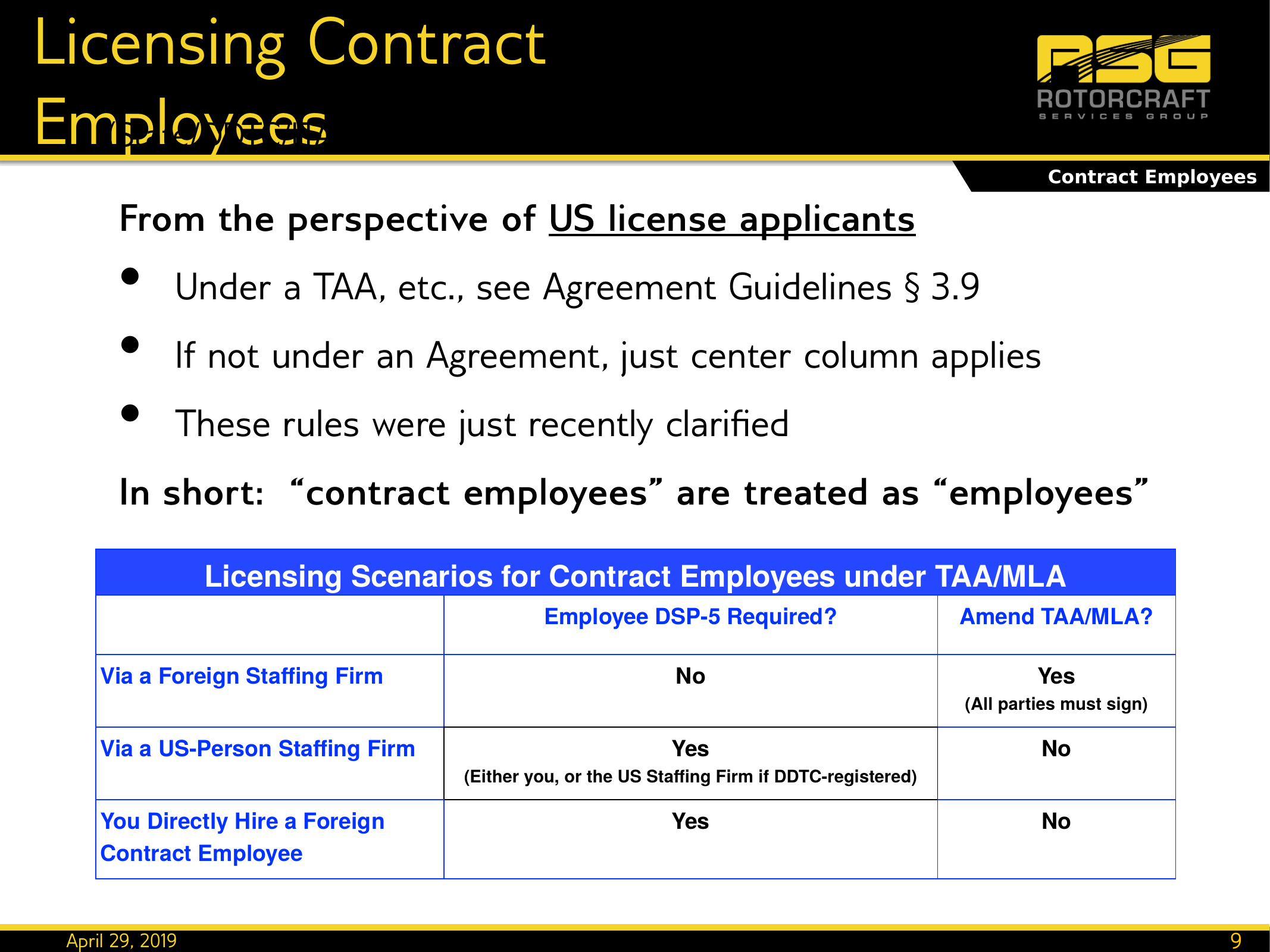

# Licensing Contract Employees
(State/DDTC/ITAR jurisdiction only)
Contract Employees
From the perspective of US license applicants
Under a TAA, etc., see Agreement Guidelines § 3.9
If not under an Agreement, just center column applies
These rules were just recently clarified
In short:  “contract employees” are treated as “employees”
| Licensing Scenarios for Contract Employees under TAA/MLA |  |  |
| --- | --- | --- |
|  | Employee DSP-5 Required? | Amend TAA/MLA? |
| Via a Foreign Staffing Firm | No | Yes (All parties must sign) |
| Via a US-Person Staffing Firm | Yes (Either you, or the US Staffing Firm if DDTC-registered) | No |
| You Directly Hire a Foreign Contract Employee | Yes | No |
96